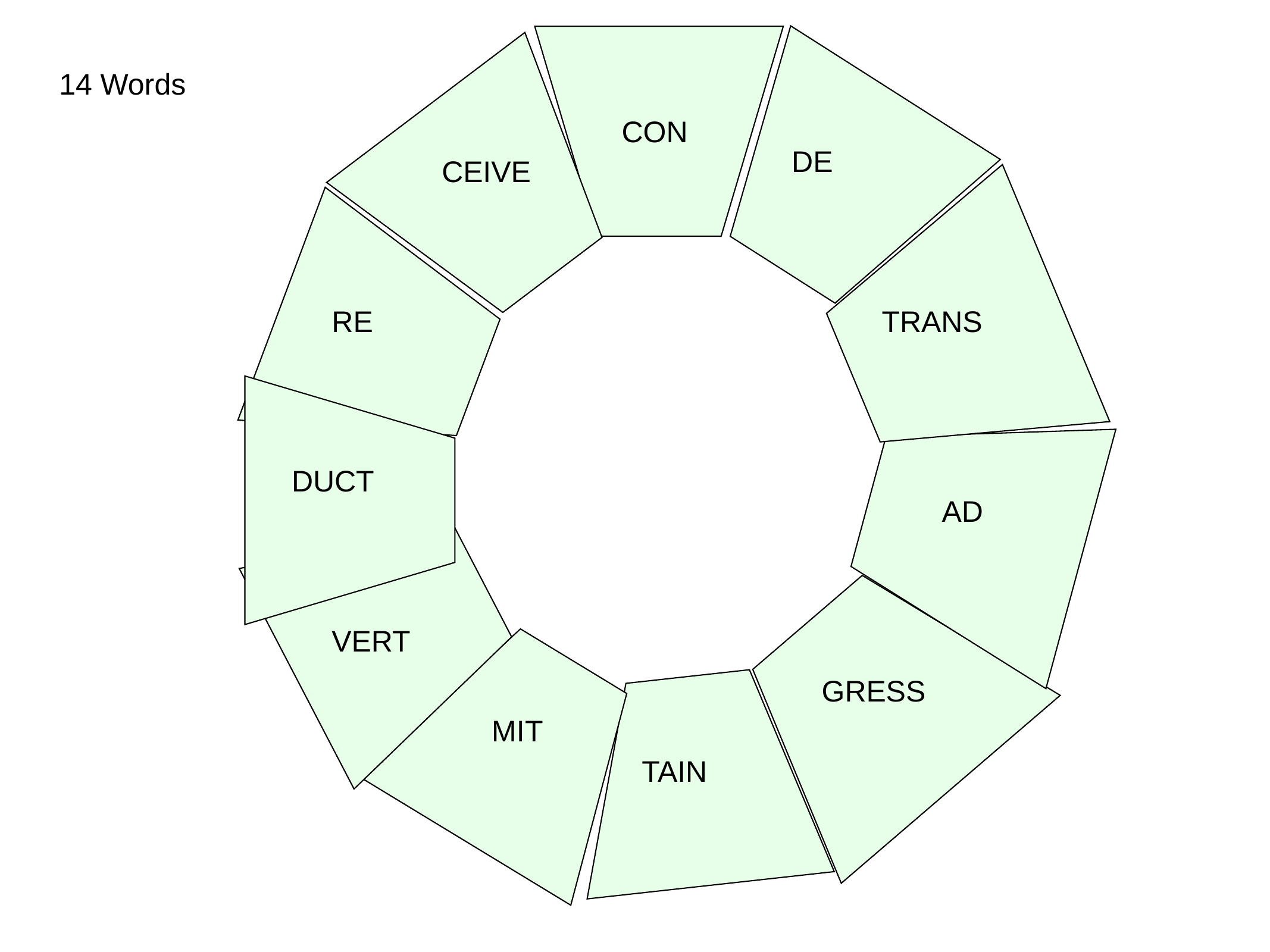

14 Words

CON
DE
CEIVE

RE
TRANS

DUCT
AD

VERT

GRESS

MIT
TAIN